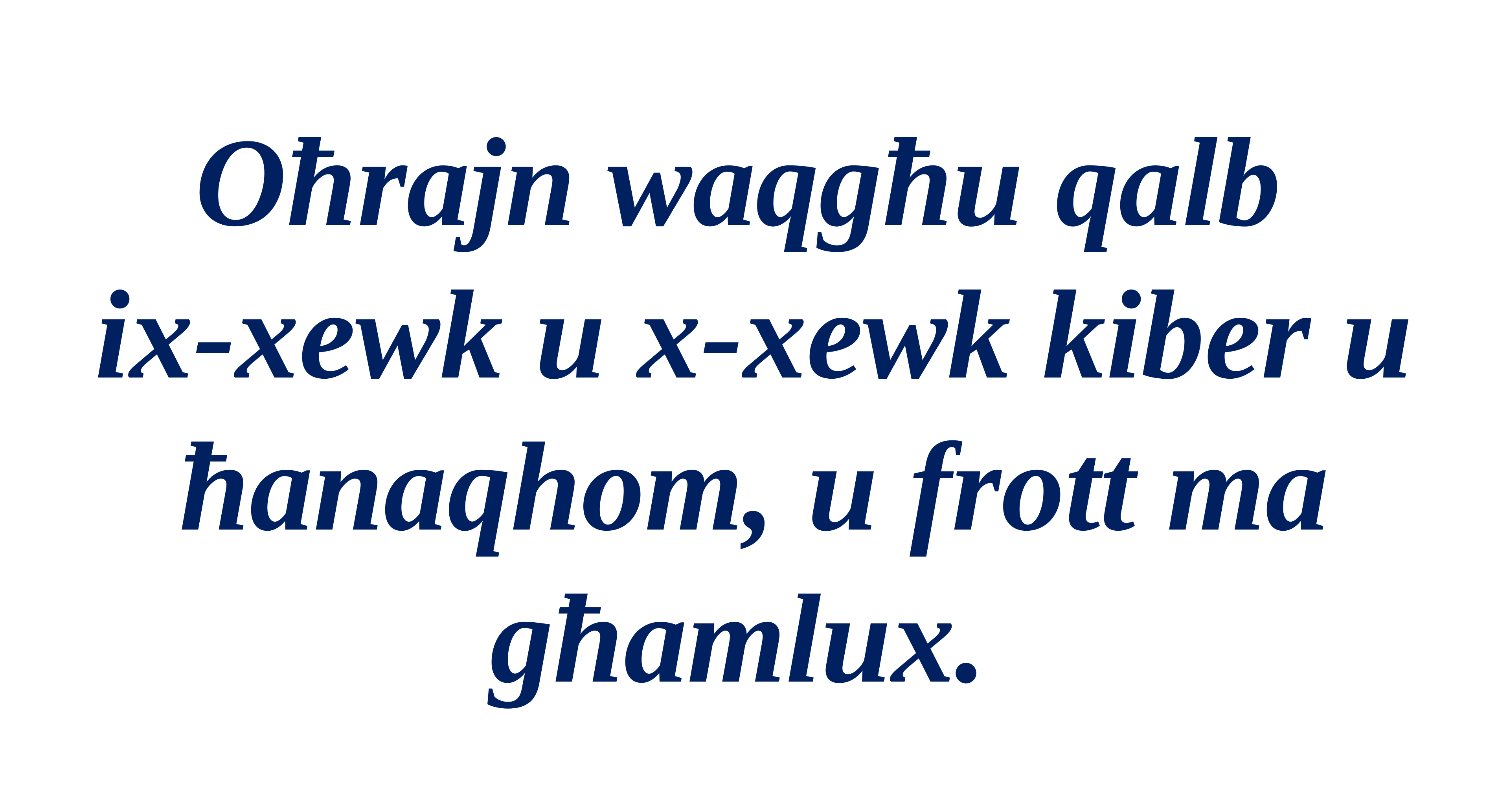

Oħrajn waqgħu qalb
ix-xewk u x-xewk kiber u ħanaqhom, u frott ma għamlux.